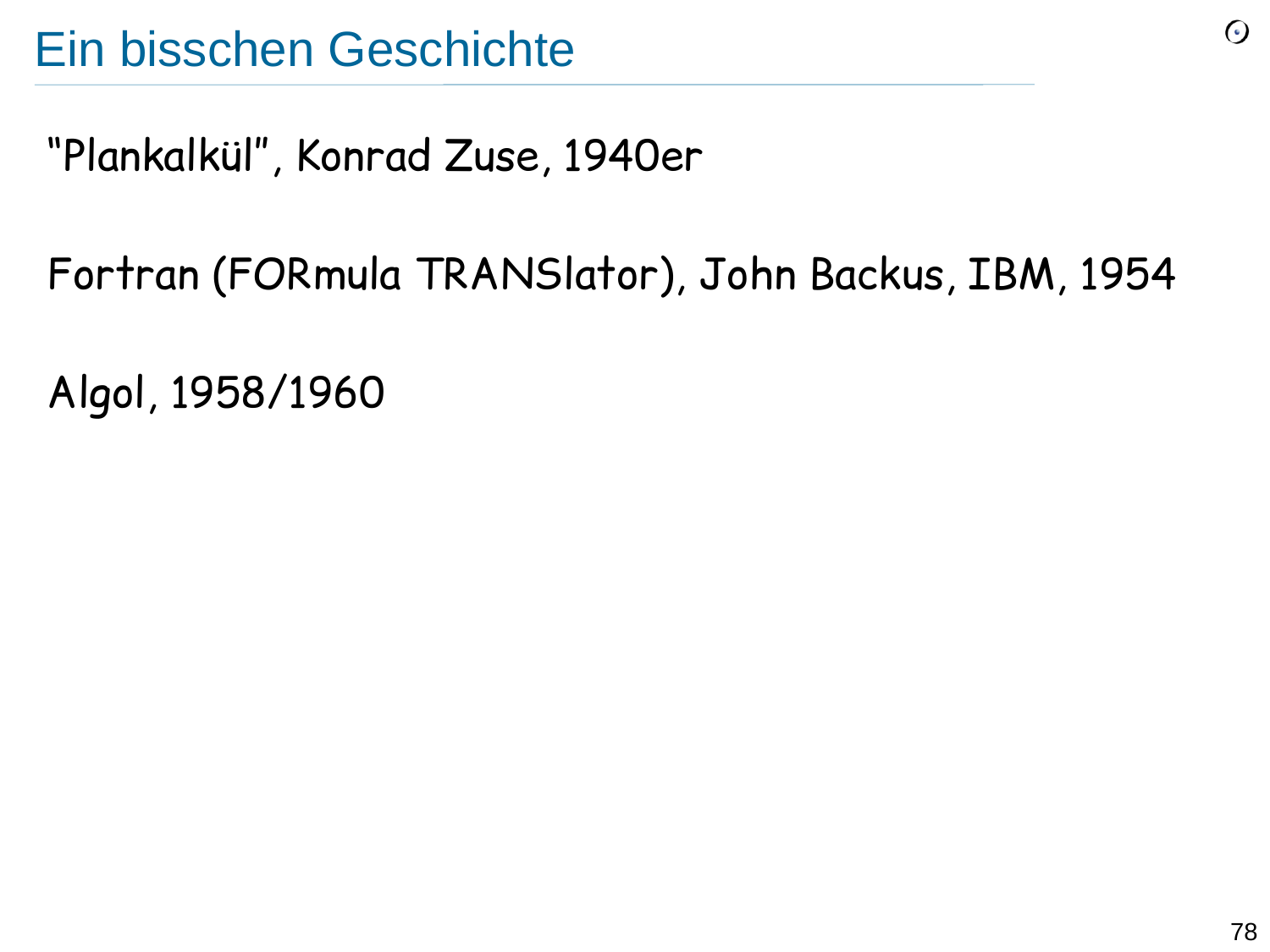

# Ein bisschen Geschichte
“Plankalkül”, Konrad Zuse, 1940er

Fortran (FORmula TRANSlator), John Backus, IBM, 1954

Algol, 1958/1960